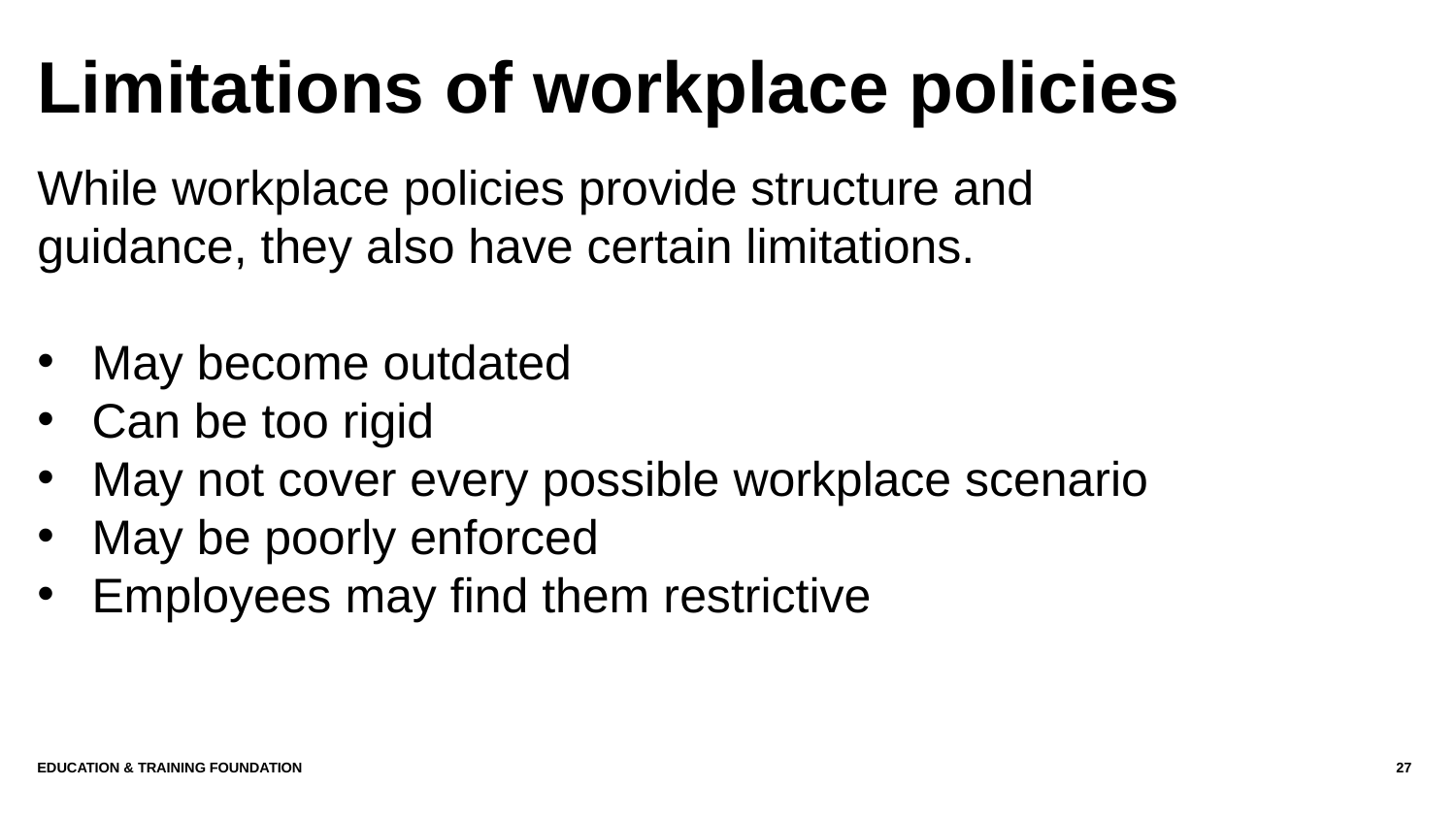

# Limitations of workplace policies
While workplace policies provide structure and guidance, they also have certain limitations.

May become outdated
Can be too rigid
May not cover every possible workplace scenario
May be poorly enforced
Employees may find them restrictive

Education & Training Foundation
27